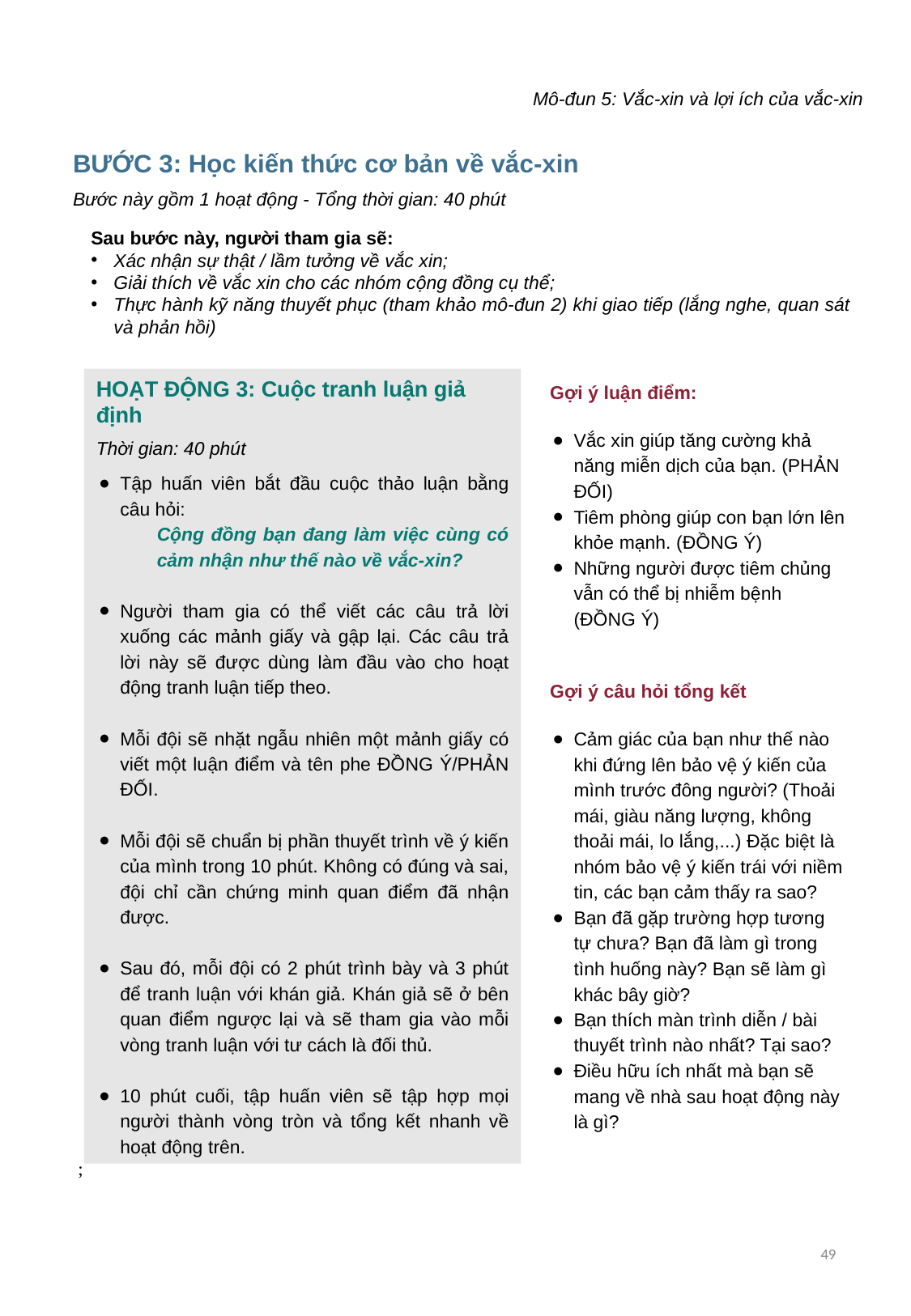

Mô-đun 5: Vắc-xin và lợi ích của vắc-xin
BƯỚC 3: Học kiến thức cơ bản về vắc-xin
Bước này gồm 1 hoạt động - Tổng thời gian: 40 phút
Sau bước này, người tham gia sẽ:
Xác nhận sự thật / lầm tưởng về vắc xin;
Giải thích về vắc xin cho các nhóm cộng đồng cụ thể;
Thực hành kỹ năng thuyết phục (tham khảo mô-đun 2) khi giao tiếp (lắng nghe, quan sát và phản hồi)

Gợi ý luận điểm:

Vắc xin giúp tăng cường khả năng miễn dịch của bạn. (PHẢN ĐỐI)
Tiêm phòng giúp con bạn lớn lên khỏe mạnh. (ĐỒNG Ý)
Những người được tiêm chủng vẫn có thể bị nhiễm bệnh (ĐỒNG Ý)
HOẠT ĐỘNG 3: Cuộc tranh luận giả định
Thời gian: 40 phút
Tập huấn viên bắt đầu cuộc thảo luận bằng câu hỏi:
Cộng đồng bạn đang làm việc cùng có cảm nhận như thế nào về vắc-xin?

Người tham gia có thể viết các câu trả lời xuống các mảnh giấy và gập lại. Các câu trả lời này sẽ được dùng làm đầu vào cho hoạt động tranh luận tiếp theo.

Mỗi đội sẽ nhặt ngẫu nhiên một mảnh giấy có viết một luận điểm và tên phe ĐỒNG Ý/PHẢN ĐỐI.

Mỗi đội sẽ chuẩn bị phần thuyết trình về ý kiến của mình trong 10 phút. Không có đúng và sai, đội chỉ cần chứng minh quan điểm đã nhận được.

Sau đó, mỗi đội có 2 phút trình bày và 3 phút để tranh luận với khán giả. Khán giả sẽ ở bên quan điểm ngược lại và sẽ tham gia vào mỗi vòng tranh luận với tư cách là đối thủ.

10 phút cuối, tập huấn viên sẽ tập hợp mọi người thành vòng tròn và tổng kết nhanh về hoạt động trên.
Gợi ý câu hỏi tổng kết

Cảm giác của bạn như thế nào khi đứng lên bảo vệ ý kiến của mình trước đông người? (Thoải mái, giàu năng lượng, không thoải mái, lo lắng,...) Đặc biệt là nhóm bảo vệ ý kiến trái với niềm tin, các bạn cảm thấy ra sao?
Bạn đã gặp trường hợp tương tự chưa? Bạn đã làm gì trong tình huống này? Bạn sẽ làm gì khác bây giờ?
Bạn thích màn trình diễn / bài thuyết trình nào nhất? Tại sao?
Điều hữu ích nhất mà bạn sẽ mang về nhà sau hoạt động này là gì?
;
49